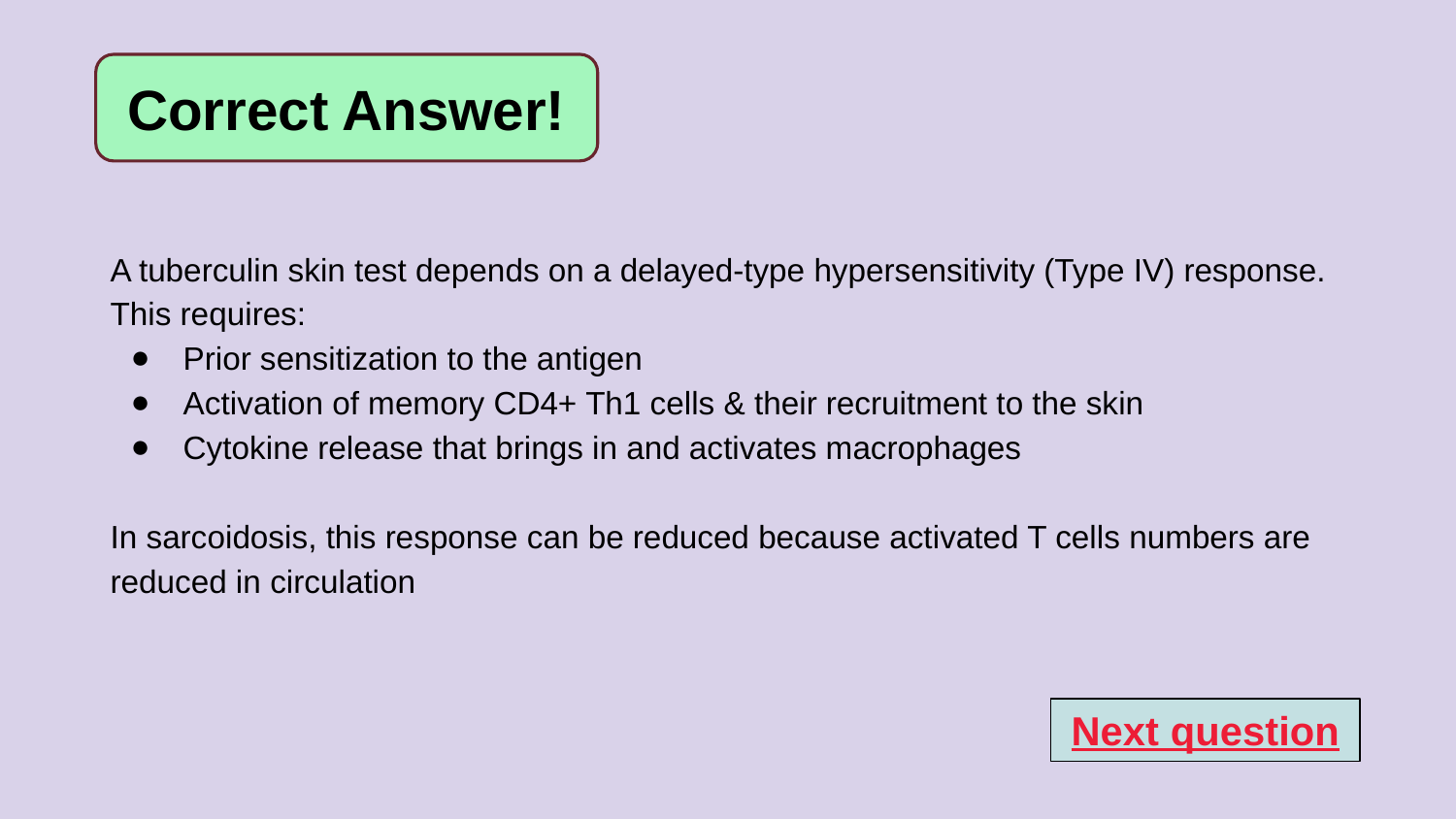

Correct Answer!
A tuberculin skin test depends on a delayed-type hypersensitivity (Type IV) response. This requires:
Prior sensitization to the antigen
Activation of memory CD4+ Th1 cells & their recruitment to the skin
Cytokine release that brings in and activates macrophages

In sarcoidosis, this response can be reduced because activated T cells numbers are reduced in circulation
Next question